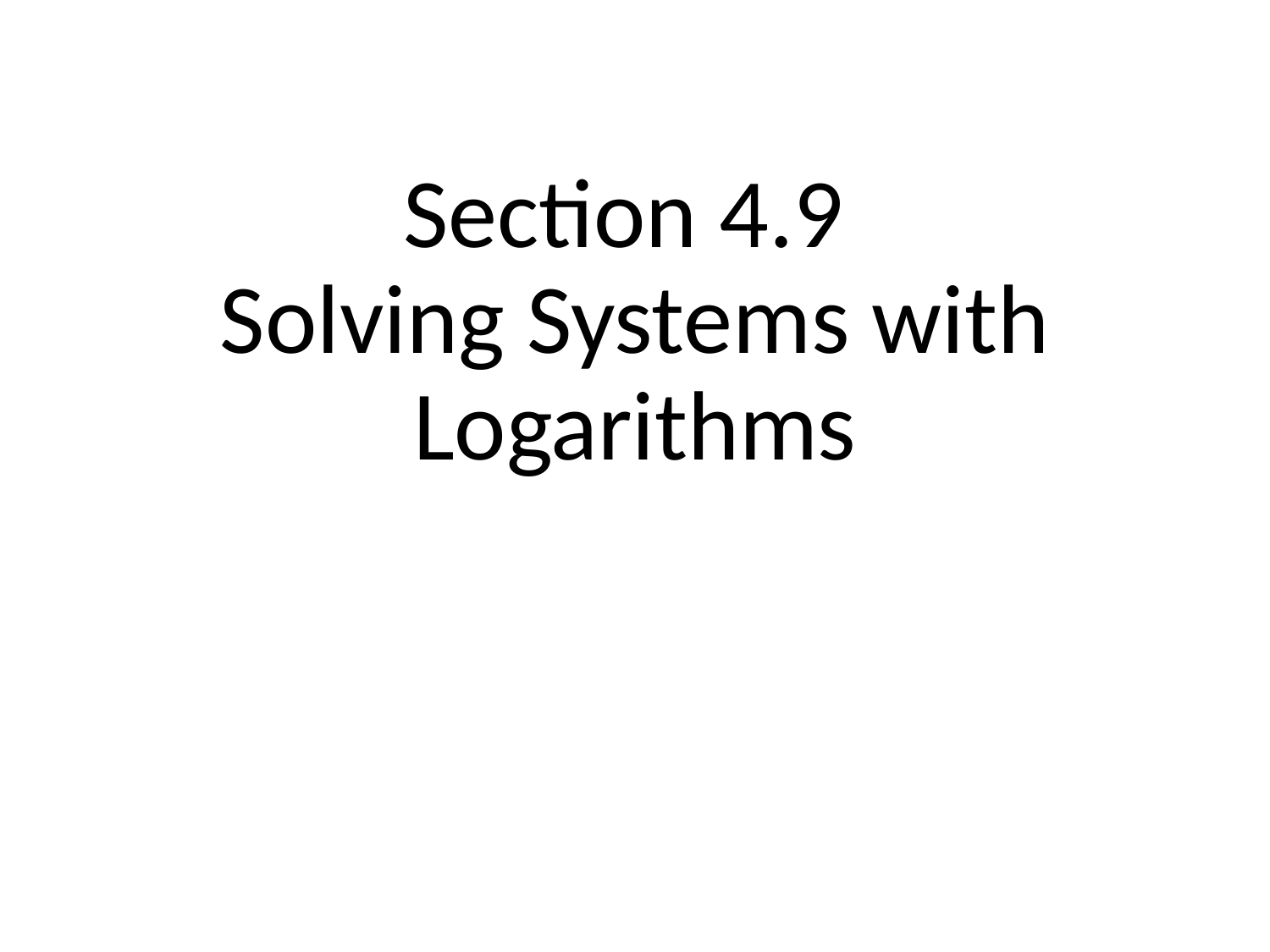

# Section 4.9 Solving Systems with Logarithms